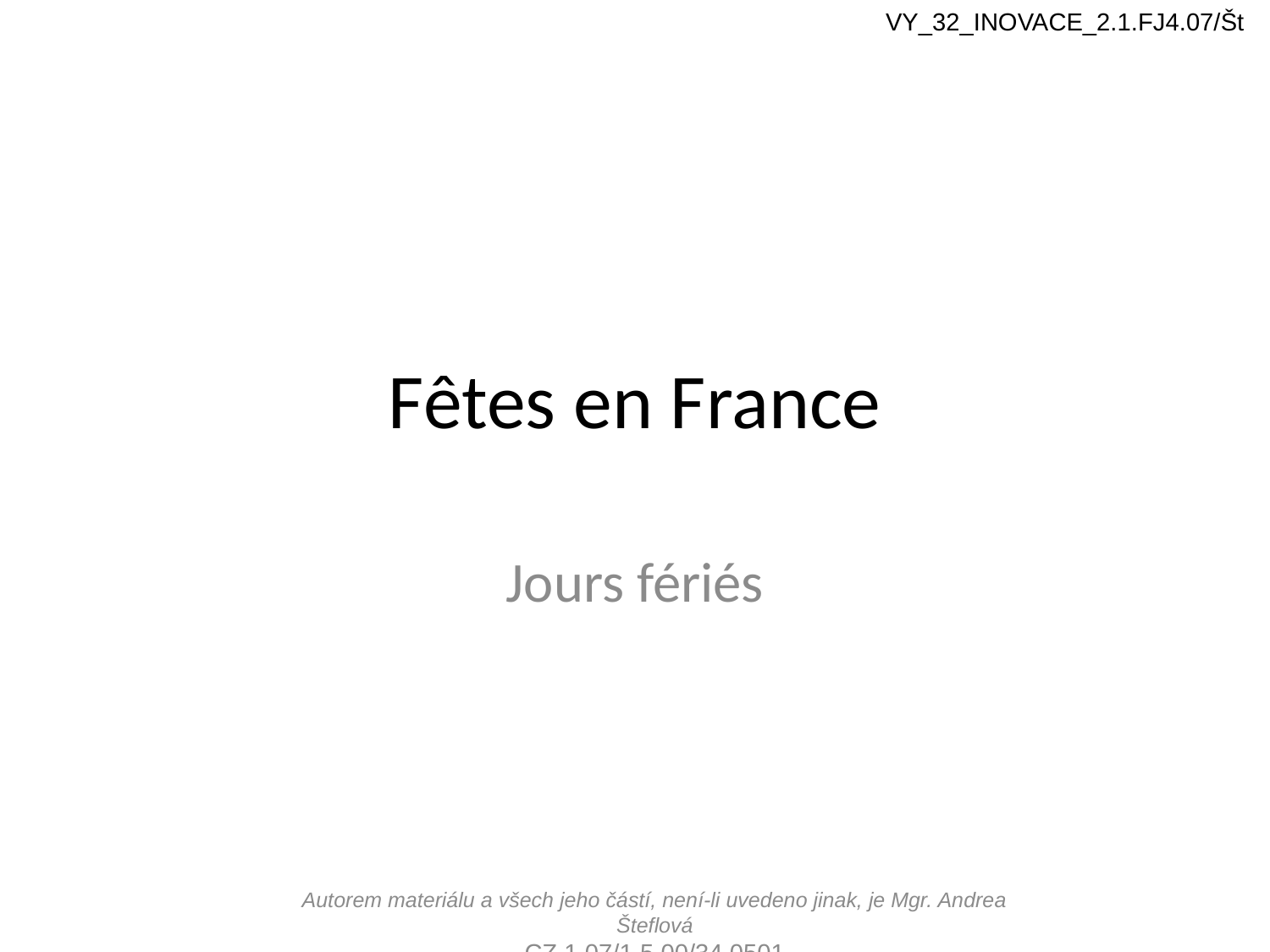

VY_32_INOVACE_2.1.FJ4.07/Št
# Fêtes en France
Jours fériés
Autorem materiálu a všech jeho částí, není-li uvedeno jinak, je Mgr. Andrea Šteflová
CZ.1.07/1.5.00/34.0501